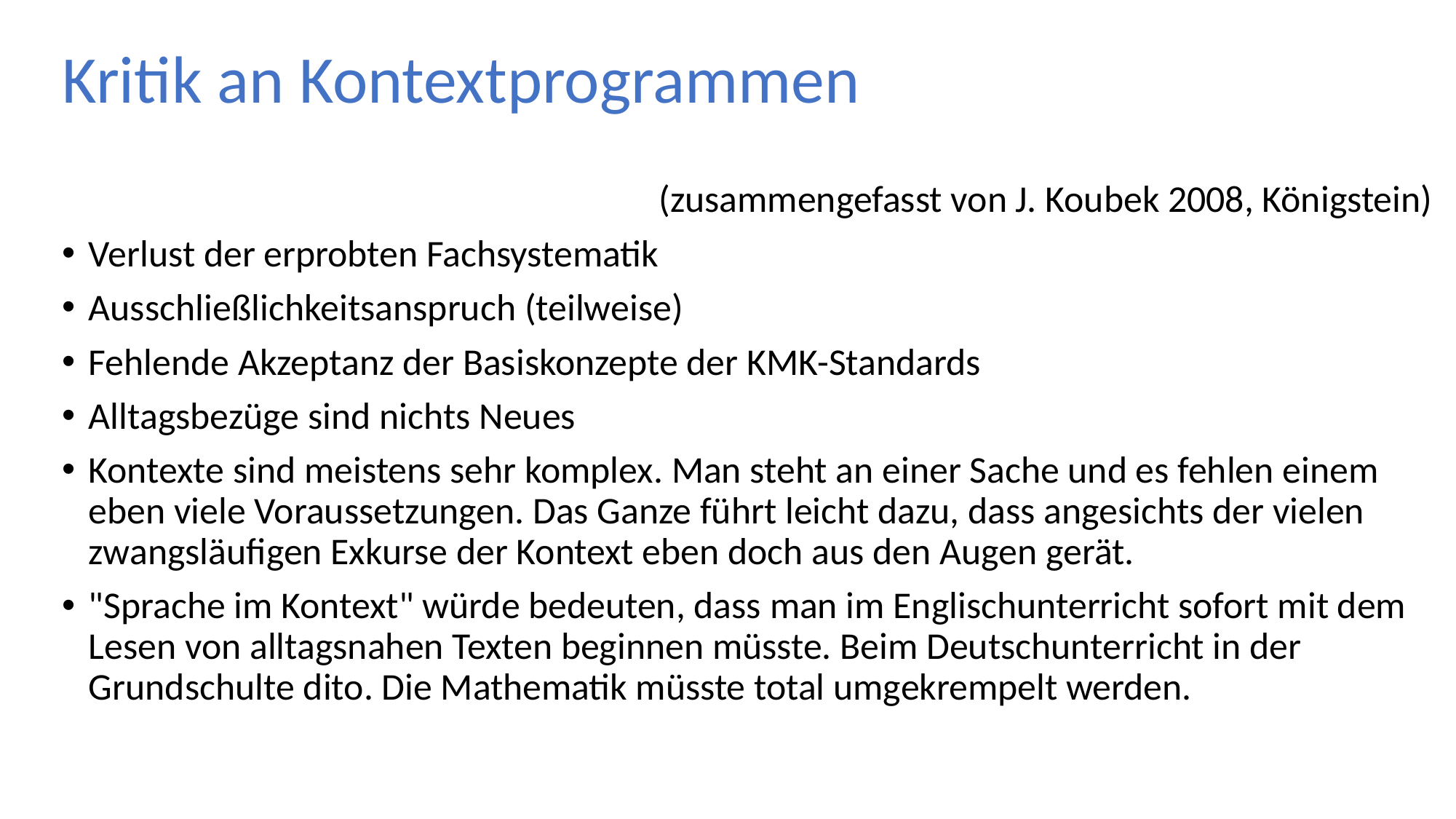

# Kritik an Kontextprogrammen
(zusammengefasst von J. Koubek 2008, Königstein)
Verlust der erprobten Fachsystematik
Ausschließlichkeitsanspruch (teilweise)
Fehlende Akzeptanz der Basiskonzepte der KMK-Standards
Alltagsbezüge sind nichts Neues
Kontexte sind meistens sehr komplex. Man steht an einer Sache und es fehlen einem eben viele Voraussetzungen. Das Ganze führt leicht dazu, dass angesichts der vielen zwangsläufigen Exkurse der Kontext eben doch aus den Augen gerät.
"Sprache im Kontext" würde bedeuten, dass man im Englischunterricht sofort mit dem Lesen von alltagsnahen Texten beginnen müsste. Beim Deutschunterricht in der Grundschulte dito. Die Mathematik müsste total umgekrempelt werden.